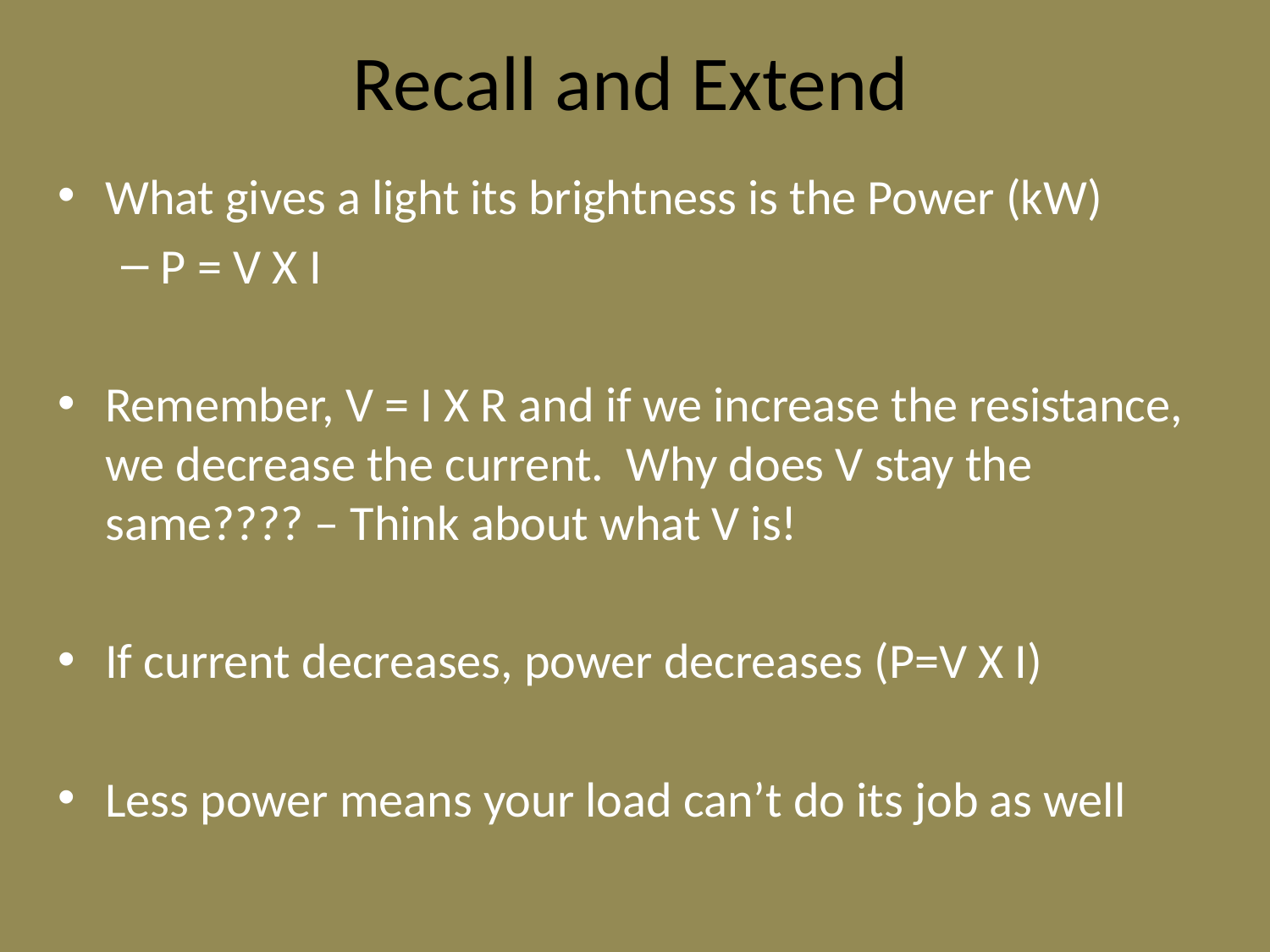

# Recall and Extend
What gives a light its brightness is the Power (kW)
P = V X I

Remember, V = I X R and if we increase the resistance, we decrease the current.  Why does V stay the same???? – Think about what V is!

If current decreases, power decreases (P=V X I)

Less power means your load can’t do its job as well